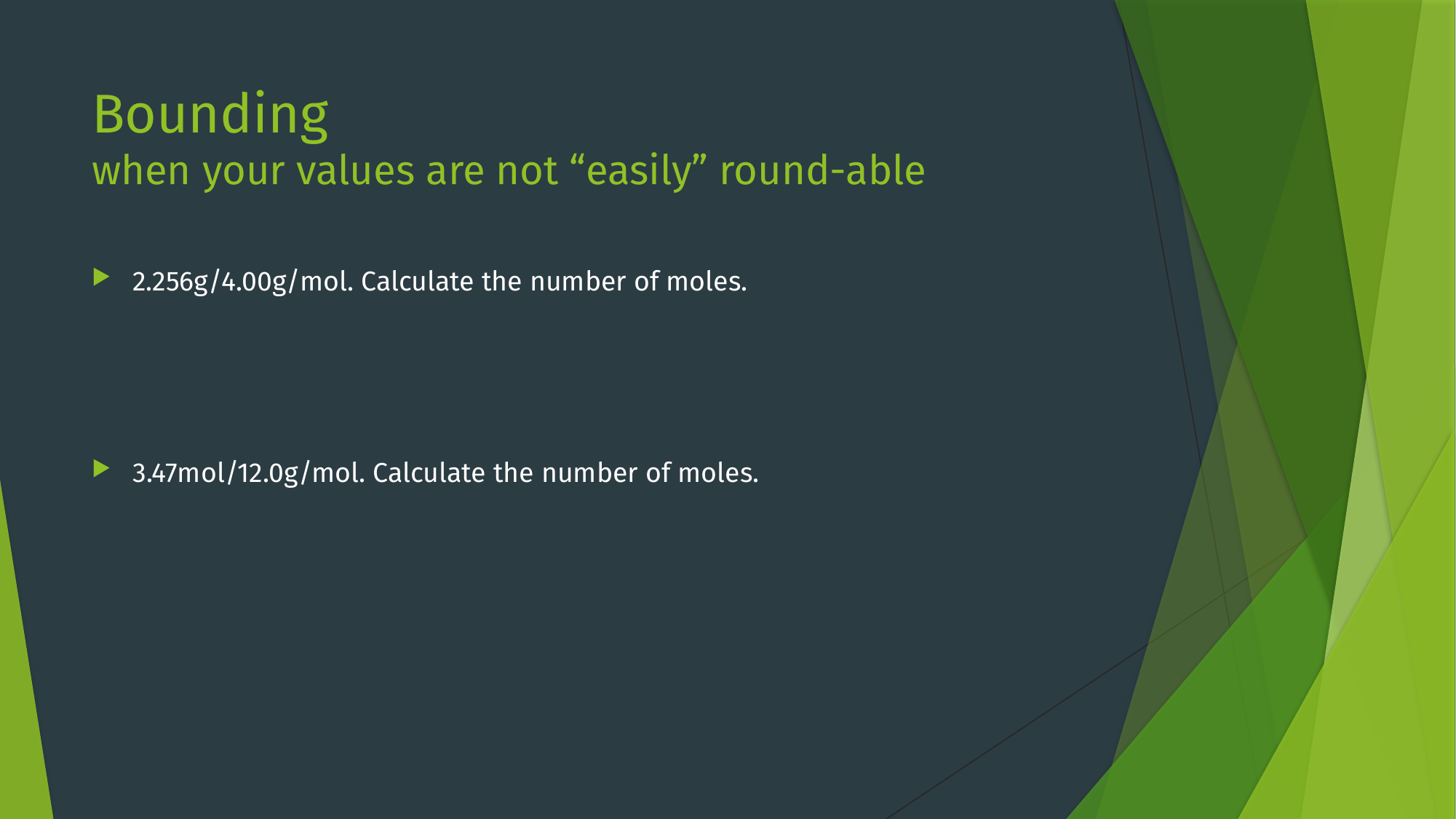

# Bounding when your values are not “easily” round-able
2.256g/4.00g/mol. Calculate the number of moles.

3.47mol/12.0g/mol. Calculate the number of moles.